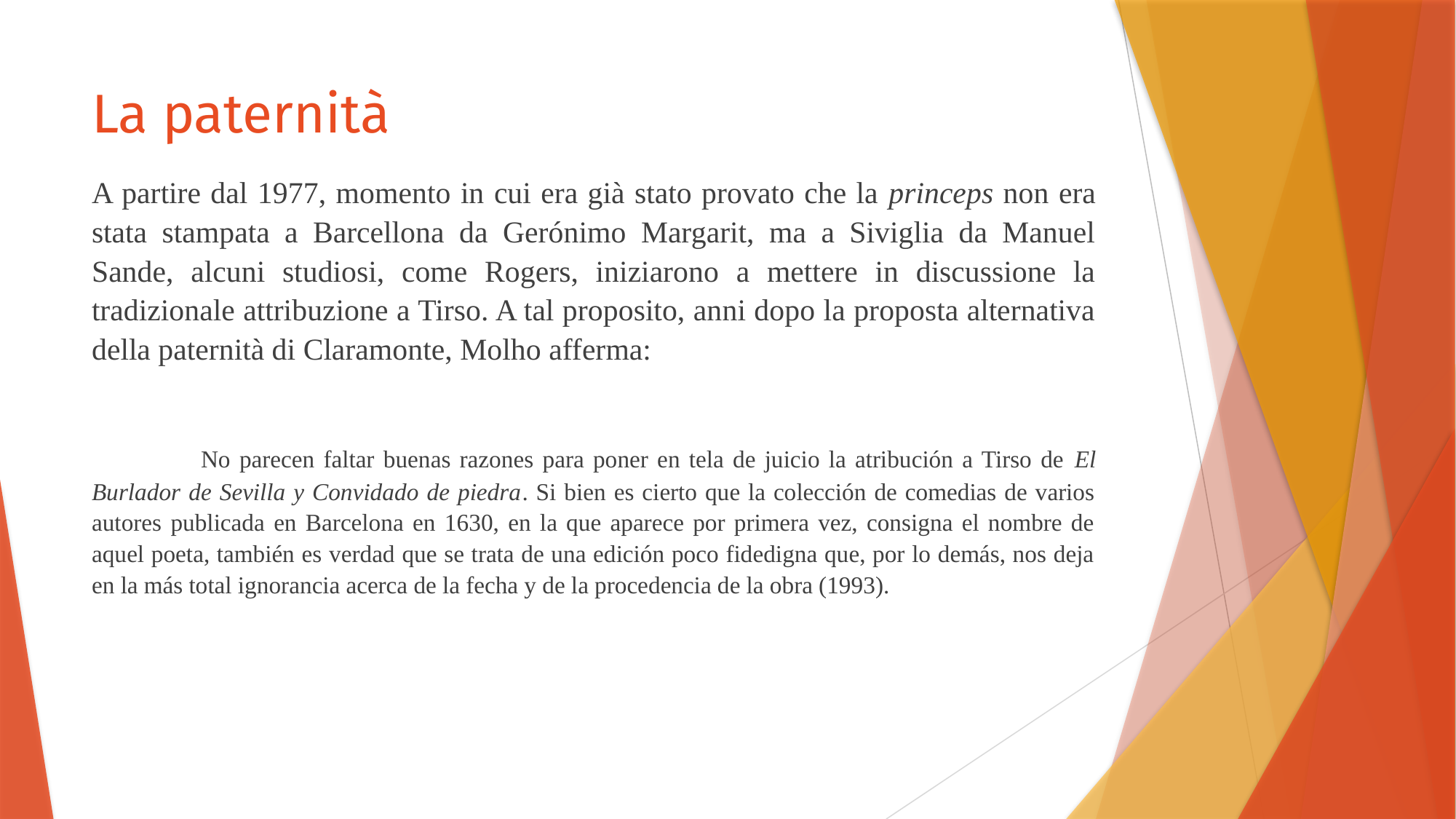

# La paternità
A partire dal 1977, momento in cui era già stato provato che la princeps non era stata stampata a Barcellona da Gerónimo Margarit, ma a Siviglia da Manuel Sande, alcuni studiosi, come Rogers, iniziarono a mettere in discussione la tradizionale attribuzione a Tirso. A tal proposito, anni dopo la proposta alternativa della paternità di Claramonte, Molho afferma:

	No parecen faltar buenas razones para poner en tela de juicio la atribución a Tirso de El Burlador de Sevilla y Convidado de piedra. Si bien es cierto que la colección de comedias de varios autores publicada en Barcelona en 1630, en la que aparece por primera vez, consigna el nombre de aquel poeta, también es verdad que se trata de una edición poco fidedigna que, por lo demás, nos deja en la más total ignorancia acerca de la fecha y de la procedencia de la obra (1993).